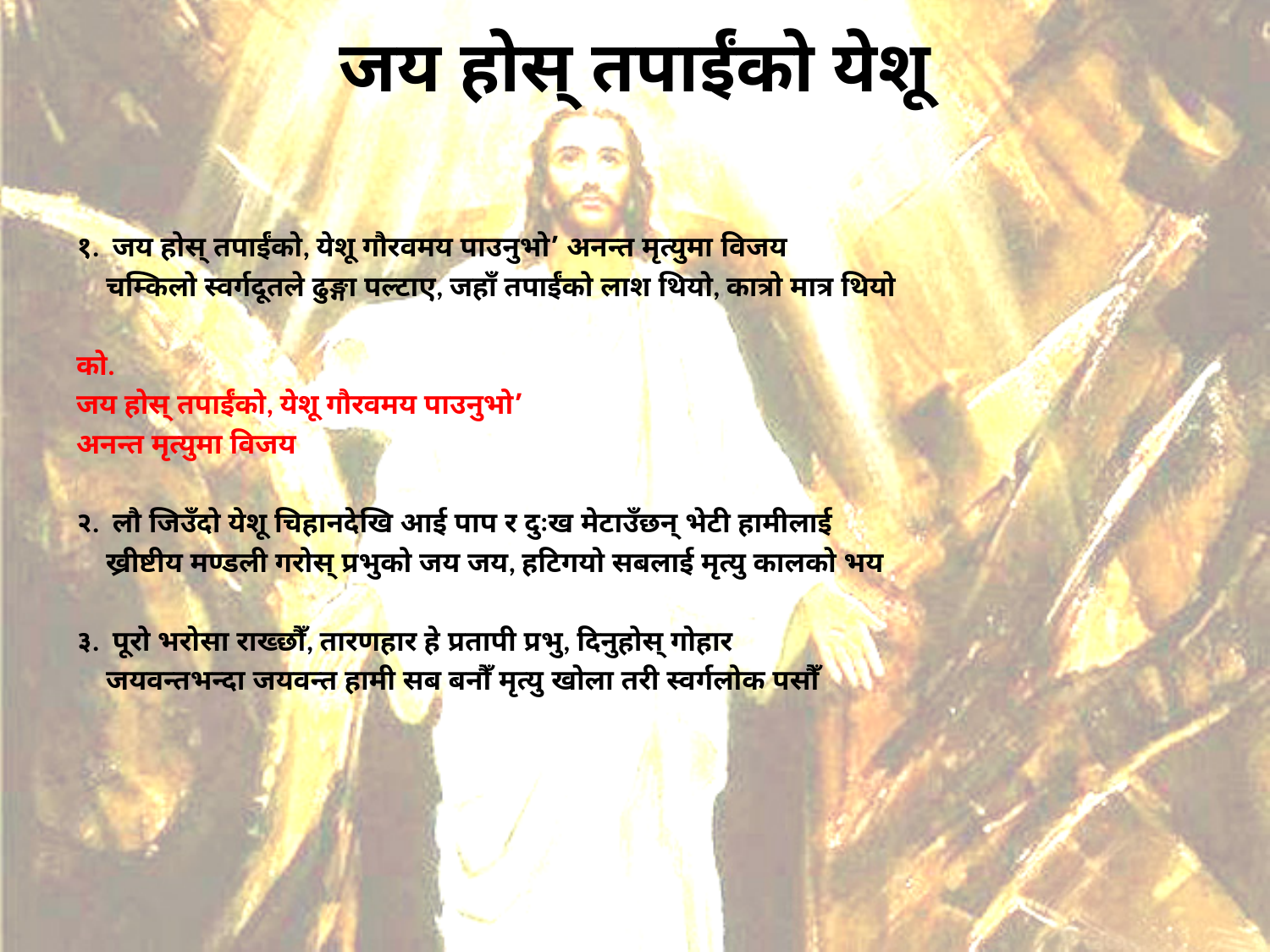

# जय होस्‌ तपाईंको येशू
१.  जय होस्‌ तपाईंको, येशू गौरवमय पाउनुभो’ अनन्त मृत्युमा विजय
    चम्किलो स्वर्गदूतले ढुङ्गा पल्टाए, जहाँ तपाईंको लाश थियो, कात्रो मात्र थियो

को.
जय होस्‌ तपाईंको, येशू गौरवमय पाउनुभो’
अनन्त मृत्युमा विजय

२.  लौ जिउँदो येशू चिहानदेखि आई पाप र दुःख मेटाउँछन्‌ भेटी हामीलाई
    ख्रीष्टीय मण्डली गरोस्‌ प्रभुको जय जय, हटिगयो सबलाई मृत्यु कालको भय

३.  पूरो भरोसा राख्छौँ, तारणहार हे प्रतापी प्रभु, दिनुहोस्‌ गोहार
    जयवन्तभन्दा जयवन्त हामी सब बनौँ मृत्यु खोला तरी स्वर्गलोक पसौँ